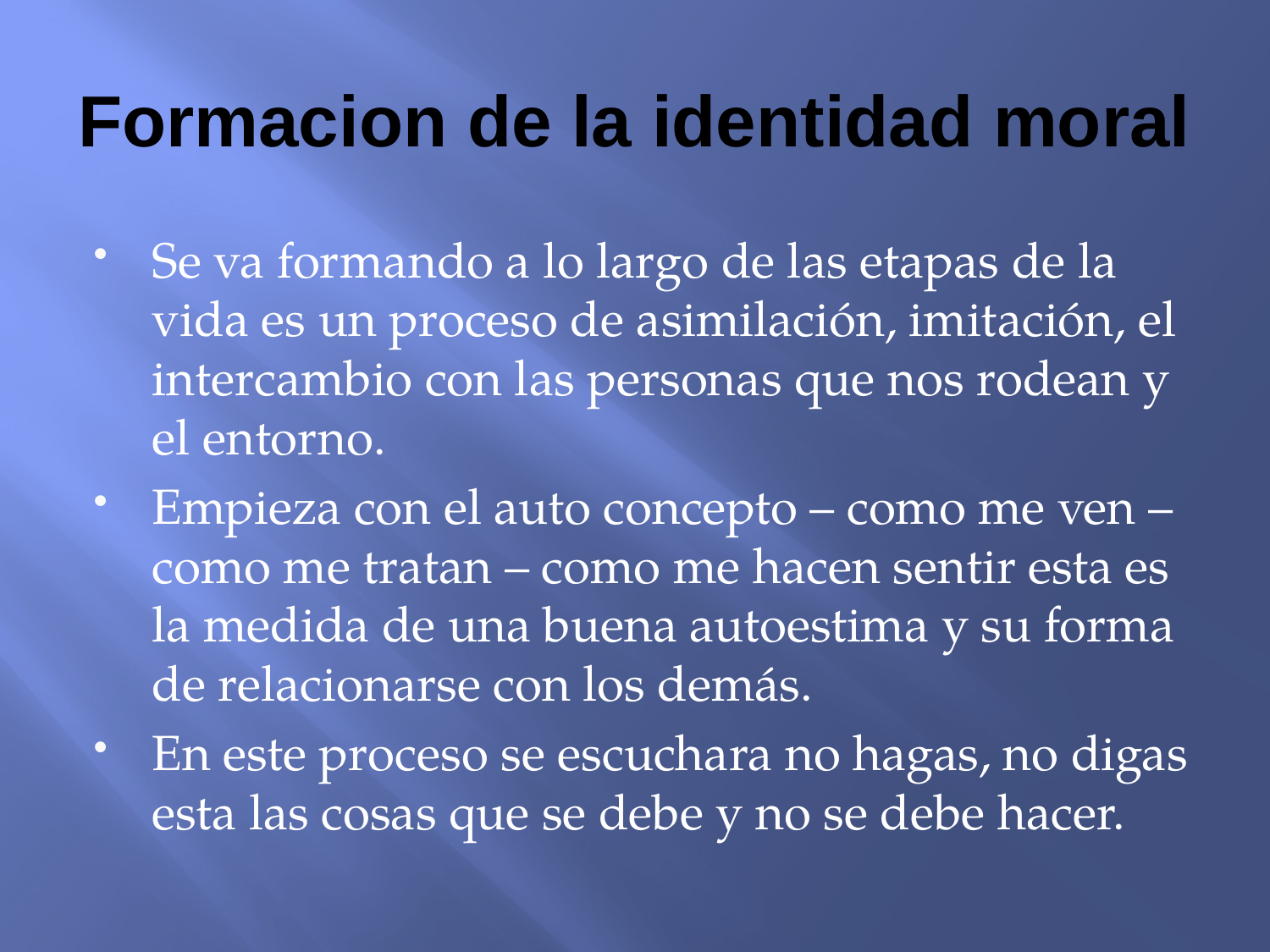

# Formacion de la identidad moral
Se va formando a lo largo de las etapas de la vida es un proceso de asimilación, imitación, el intercambio con las personas que nos rodean y el entorno.
Empieza con el auto concepto – como me ven – como me tratan – como me hacen sentir esta es la medida de una buena autoestima y su forma de relacionarse con los demás.
En este proceso se escuchara no hagas, no digas esta las cosas que se debe y no se debe hacer.